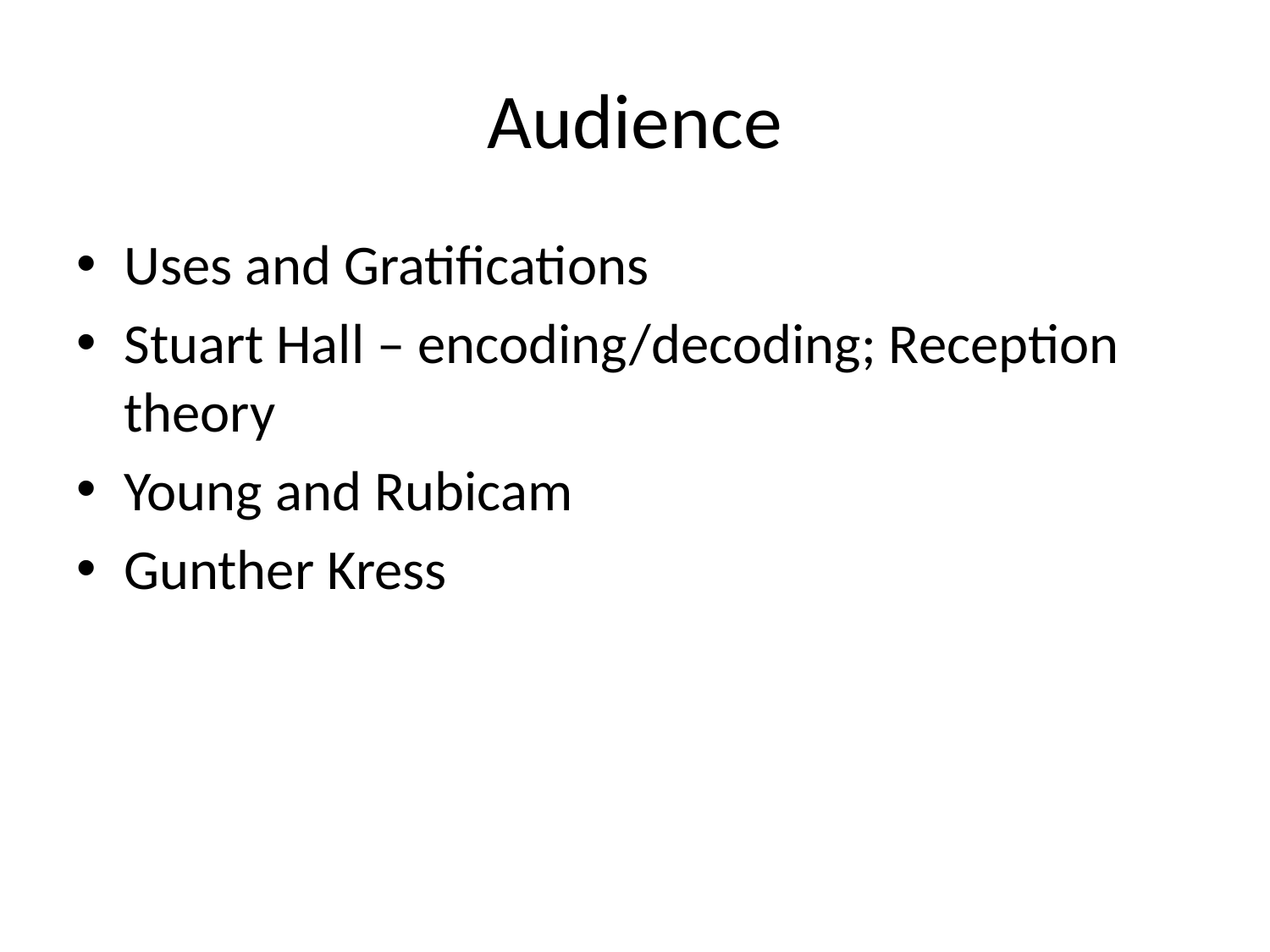

# Audience
Uses and Gratifications
Stuart Hall – encoding/decoding; Reception theory
Young and Rubicam
Gunther Kress